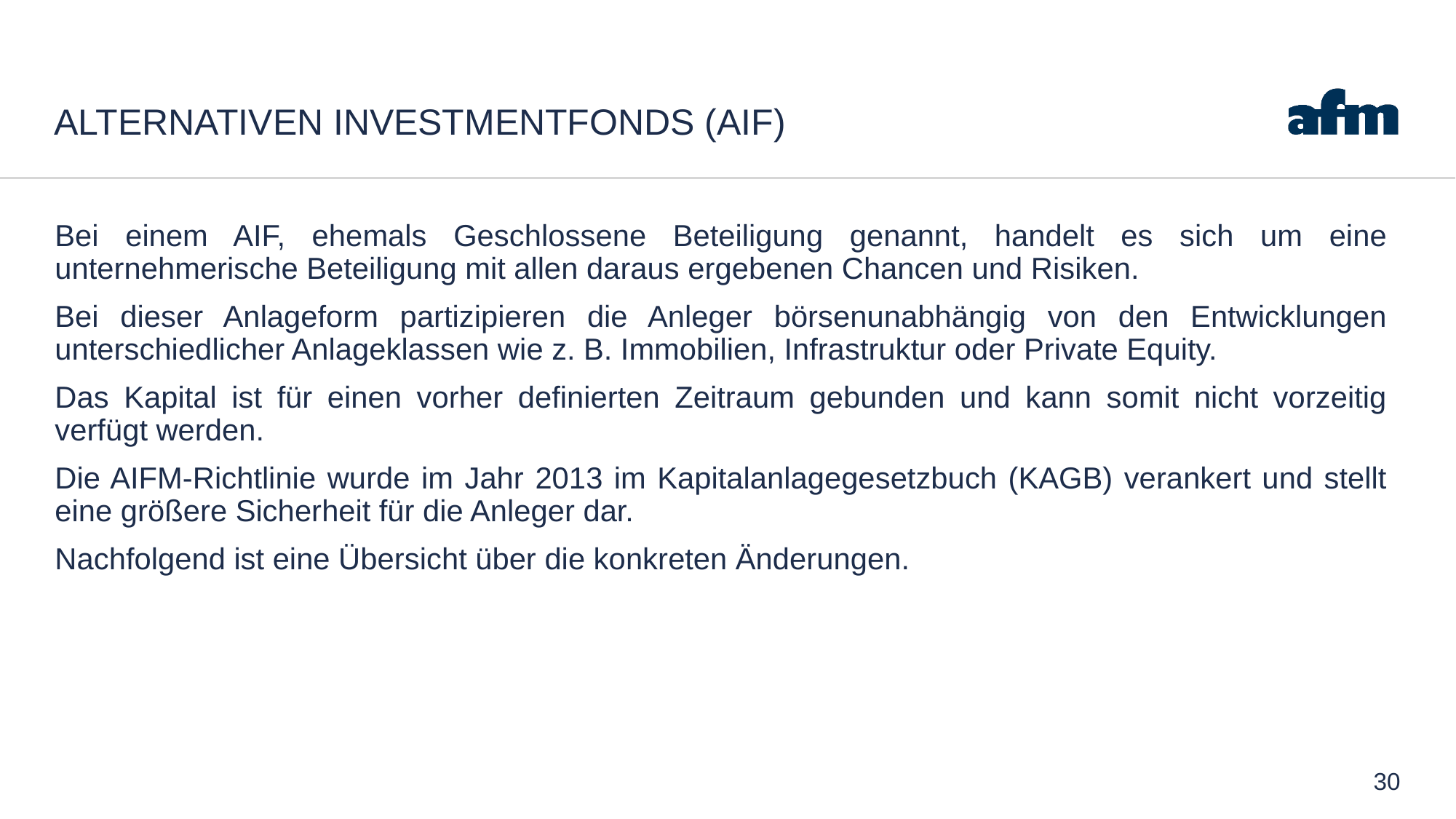

# Alternativen Investmentfonds (AIF)
Bei einem AIF, ehemals Geschlossene Beteiligung genannt, handelt es sich um eine unternehmerische Beteiligung mit allen daraus ergebenen Chancen und Risiken.
Bei dieser Anlageform partizipieren die Anleger börsenunabhängig von den Entwicklungen unterschiedlicher Anlageklassen wie z. B. Immobilien, Infrastruktur oder Private Equity.
Das Kapital ist für einen vorher definierten Zeitraum gebunden und kann somit nicht vorzeitig verfügt werden.
Die AIFM-Richtlinie wurde im Jahr 2013 im Kapitalanlagegesetzbuch (KAGB) verankert und stellt eine größere Sicherheit für die Anleger dar.
Nachfolgend ist eine Übersicht über die konkreten Änderungen.

30